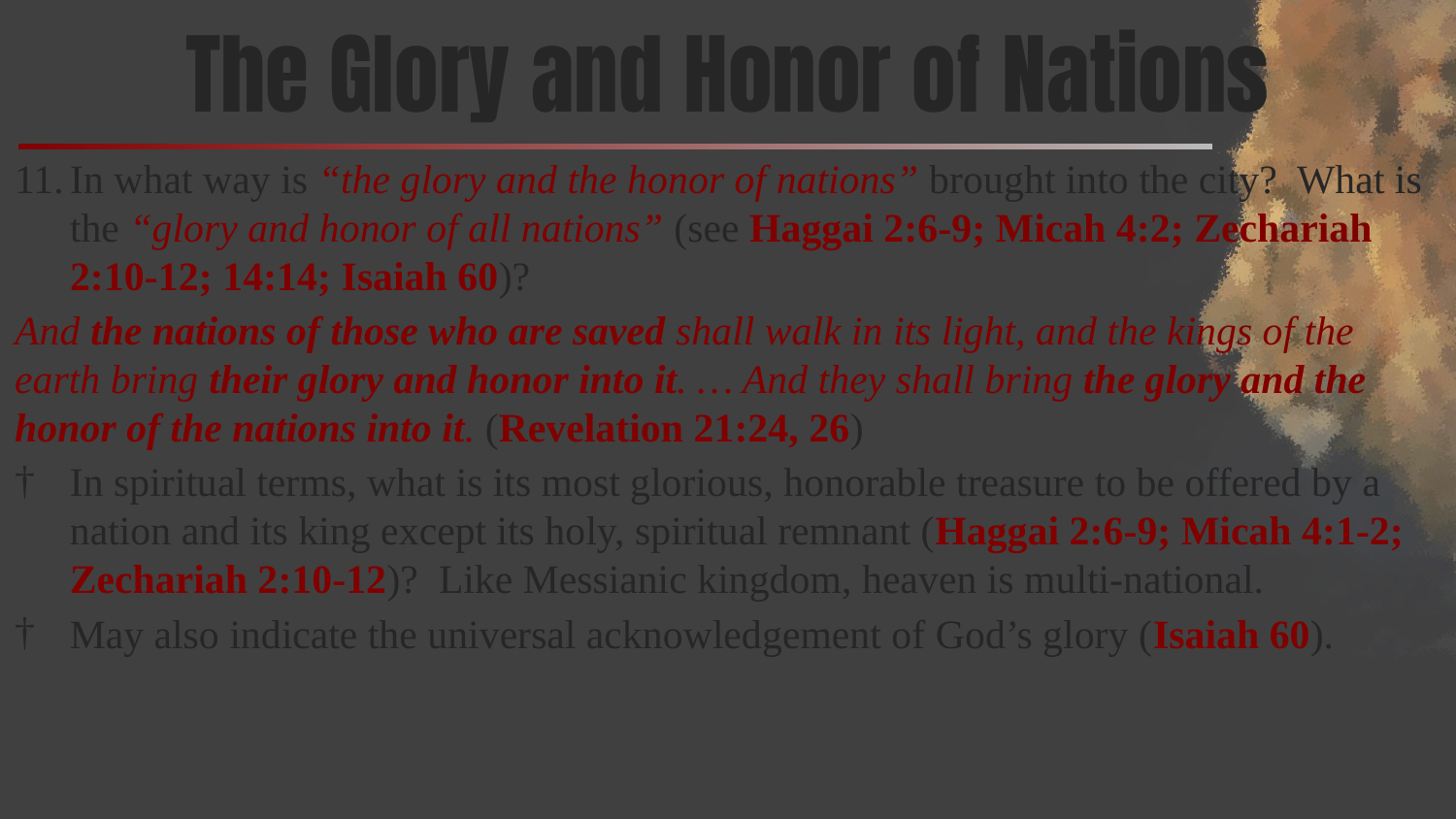

# The Glory and Honor of Nations
In what way is “the glory and the honor of nations” brought into the city?  What is the “glory and honor of all nations” (see Haggai 2:6-9; Micah 4:2; Zechariah 2:10-12; 14:14; Isaiah 60)?
And the nations of those who are saved shall walk in its light, and the kings of the earth bring their glory and honor into it. … And they shall bring the glory and the honor of the nations into it. (Revelation 21:24, 26)
In spiritual terms, what is its most glorious, honorable treasure to be offered by a nation and its king except its holy, spiritual remnant (Haggai 2:6-9; Micah 4:1-2; Zechariah 2:10-12)?  Like Messianic kingdom, heaven is multi-national.
May also indicate the universal acknowledgement of God’s glory (Isaiah 60).